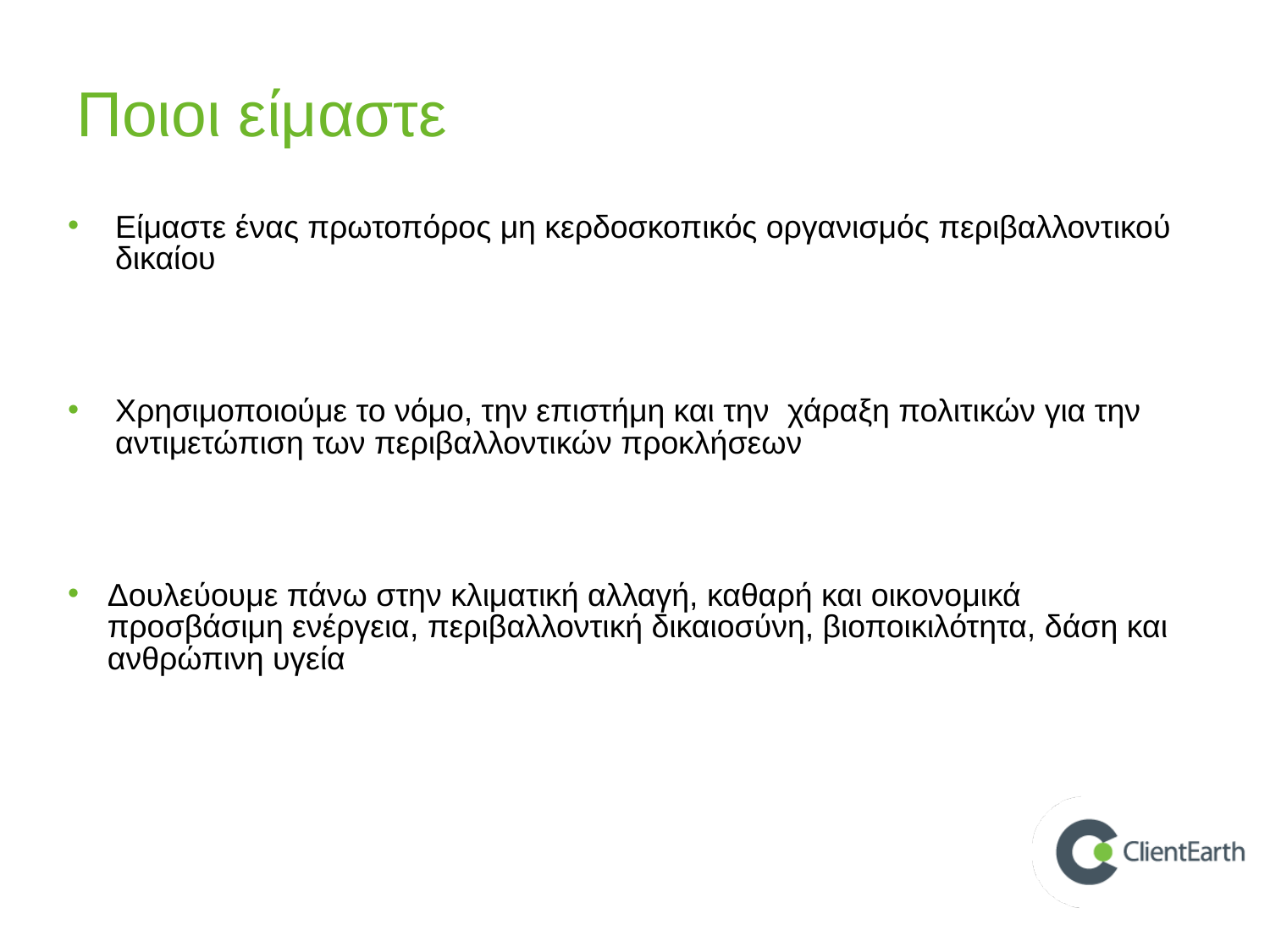

# Ποιοι είμαστε
Είμαστε ένας πρωτοπόρος μη κερδοσκοπικός οργανισμός περιβαλλοντικού δικαίου

Χρησιμοποιούμε το νόμο, την επιστήμη και την  χάραξη πολιτικών για την αντιμετώπιση των περιβαλλοντικών προκλήσεων

Δουλεύουμε πάνω στην κλιματική αλλαγή, καθαρή και οικονομικά προσβάσιμη ενέργεια, περιβαλλοντική δικαιοσύνη, βιοποικιλότητα, δάση και ανθρώπινη υγεία